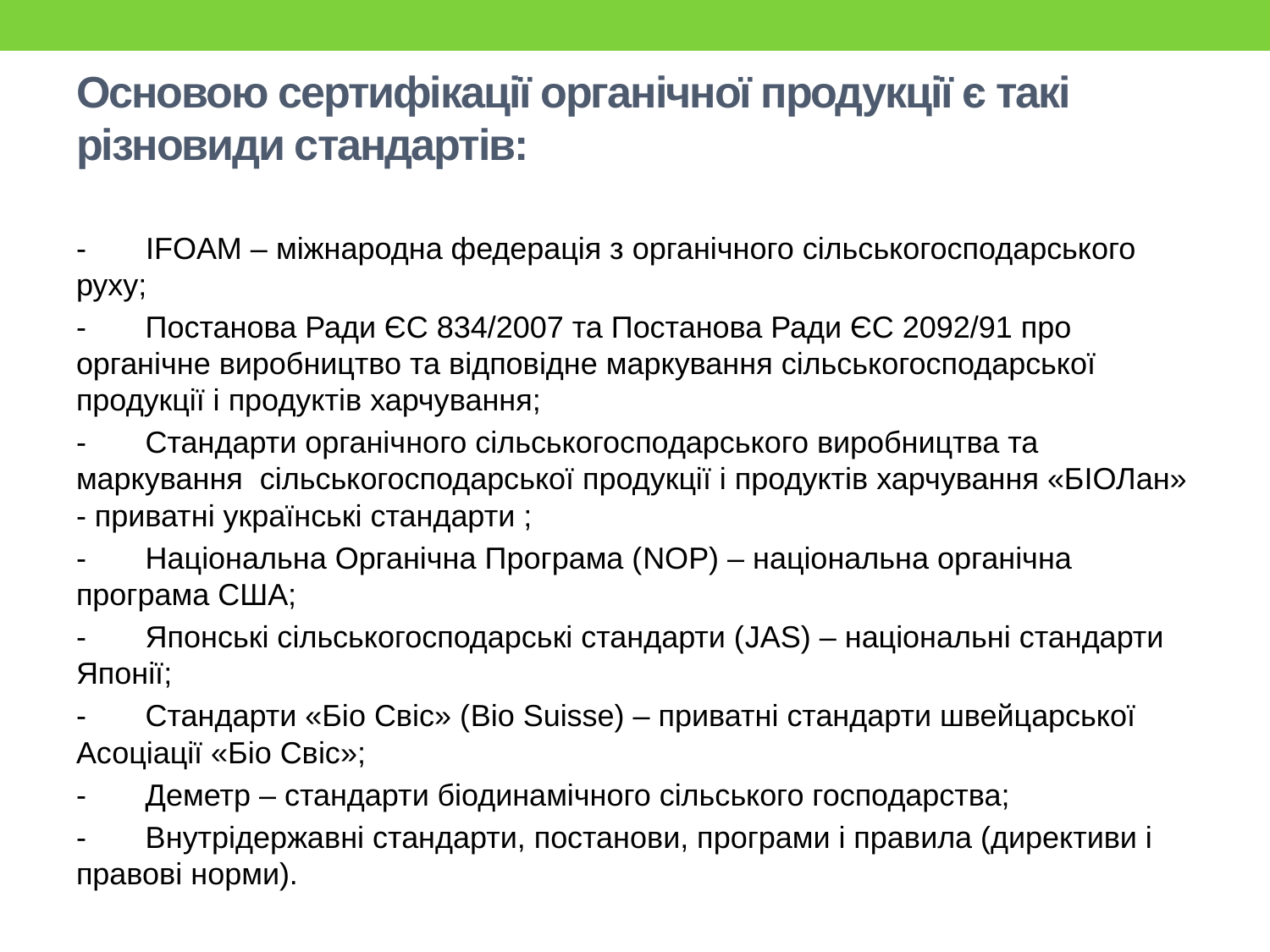

# Основою сертифікації органічної продукції є такі різновиди стандартів:
-       IFOAM – міжнародна федерація з органічного сільськогосподарського руху;
-       Постанова Ради ЄС 834/2007 та Постанова Ради ЄС 2092/91 про органічне виробництво та відповідне маркування сільськогосподарської продукції і продуктів харчування;
-       Стандарти органічного сільськогосподарського виробництва та маркування  сільськогосподарської продукції і продуктів харчування «БІОЛан» - приватні українські стандарти ;
-       Національна Органічна Програма (NOP) – національна органічна програма США;
-       Японські сільськогосподарські стандарти (JAS) – національні стандарти Японії;
-       Стандарти «Біо Свіс» (Bio Suisse) – приватні стандарти швейцарської Асоціації «Біо Свіс»;
-       Деметр – стандарти біодинамічного сільського господарства;
-       Внутрідержавні стандарти, постанови, програми і правила (директиви і правові норми).